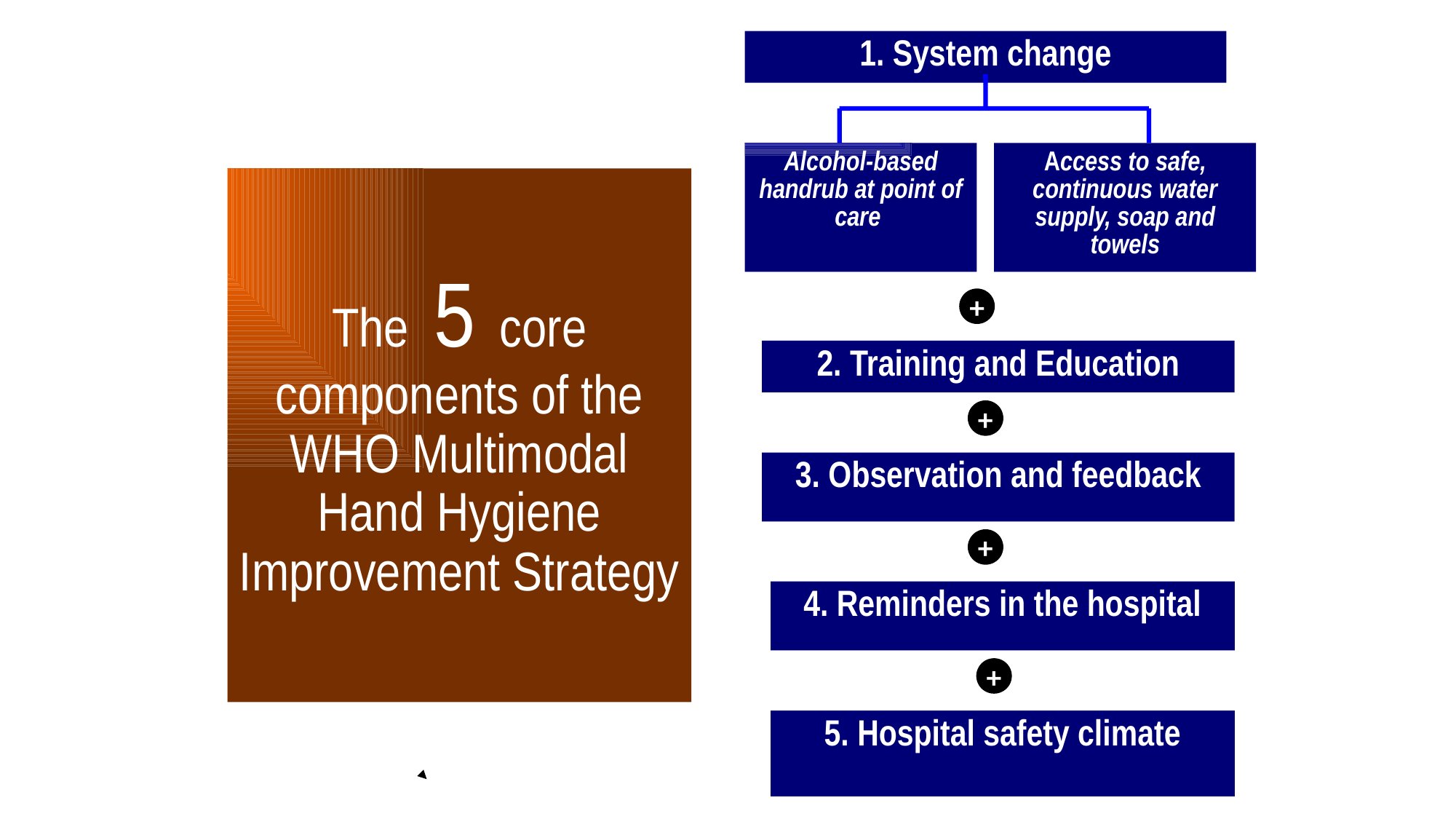

1. System change

Alcohol-based handrub at point of care
Access to safe, continuous water supply, soap and towels
The  5  core components of the WHO Multimodal Hand Hygiene Improvement Strategy
+
2. Training and Education
+
3. Observation and feedback
+
4. Reminders in the hospital
+
5. Hospital safety climate